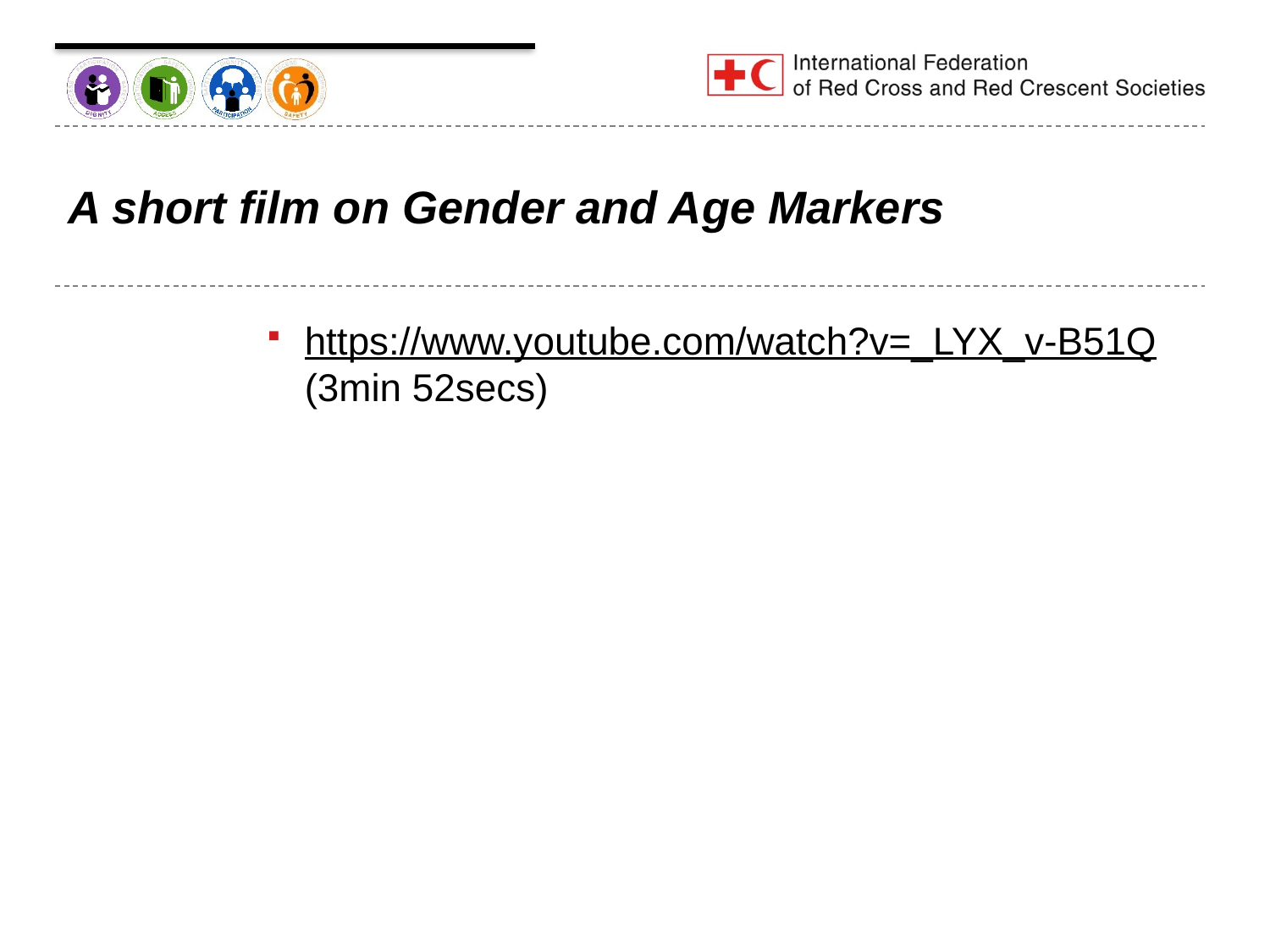

# A short film on Gender and Age Markers
https://www.youtube.com/watch?v=_LYX_v-B51Q (3min 52secs)